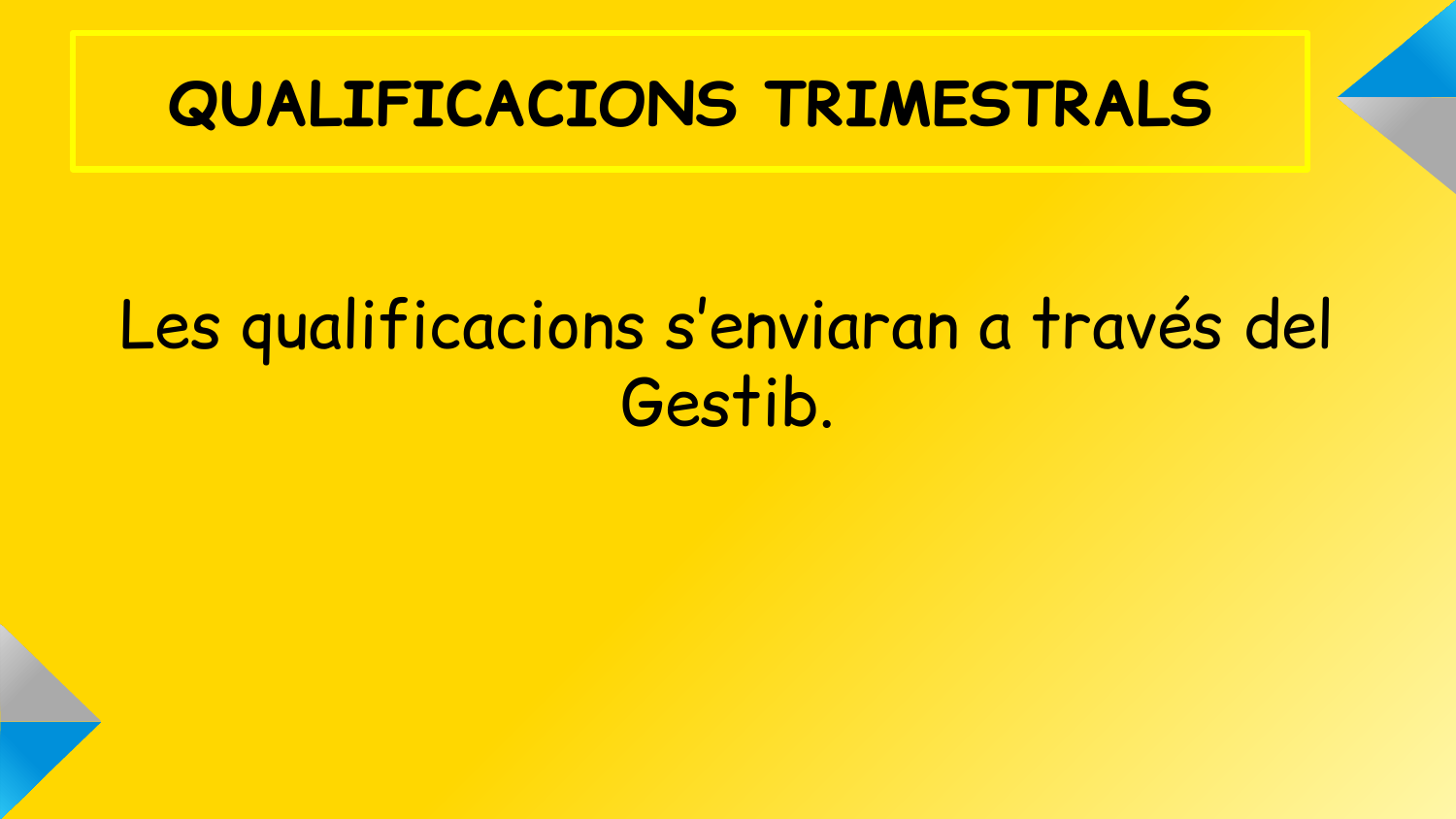

QUALIFICACIONS TRIMESTRALS

Les qualificacions s’enviaran a través del Gestib.